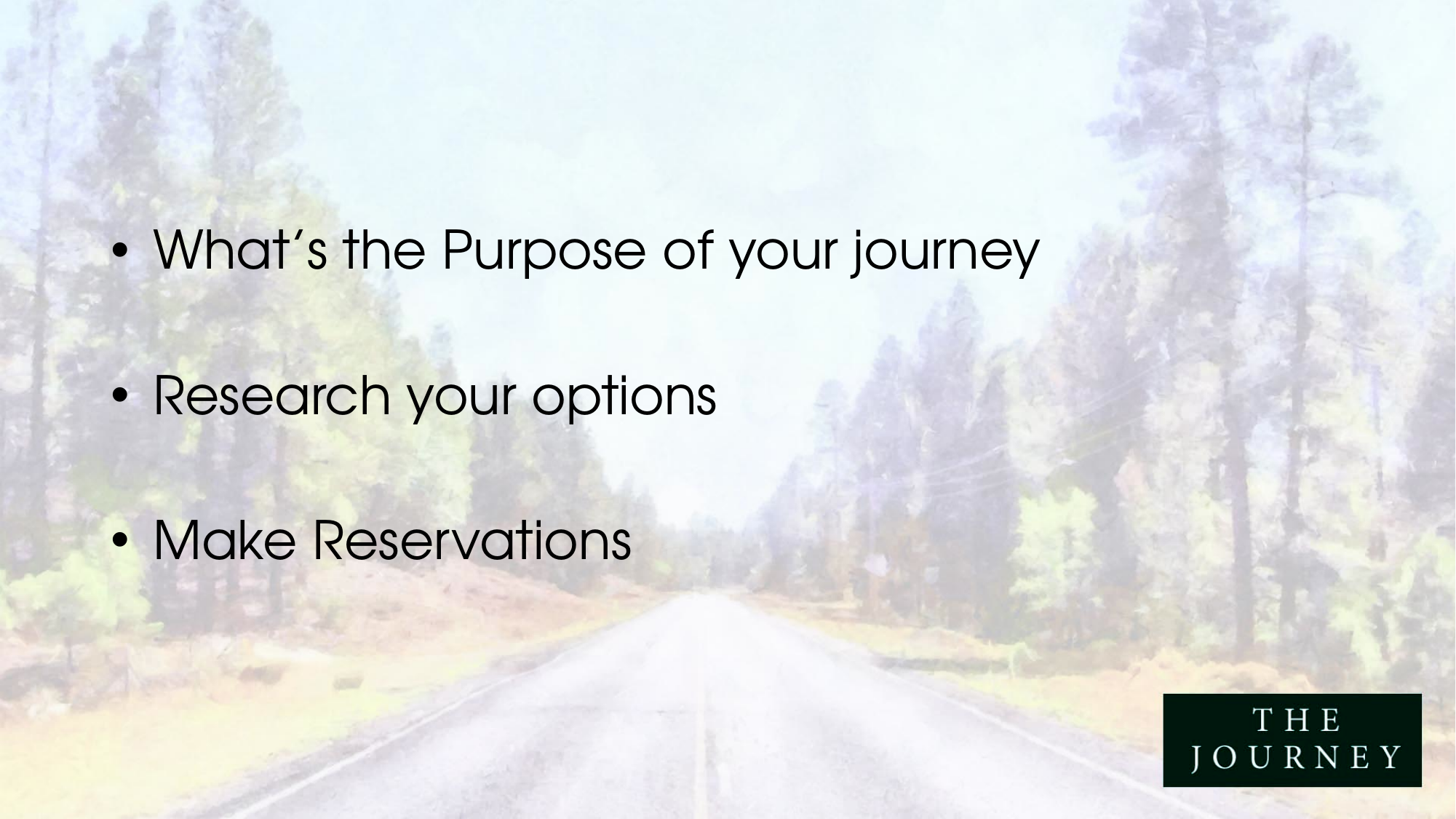

What’s the Purpose of your journey

 Research your options

 Make Reservations